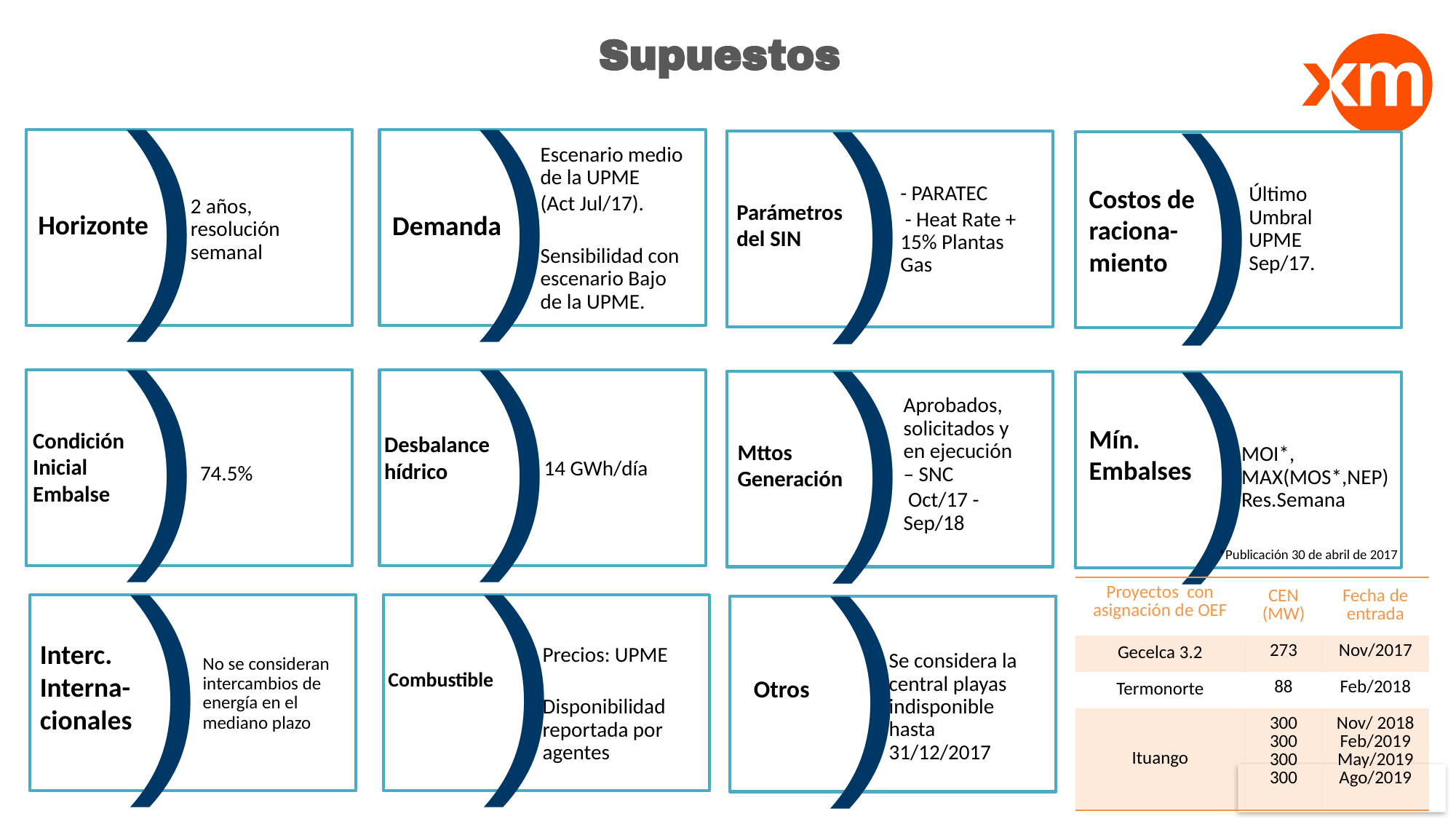

Supuestos
)

2 años, resolución semanal

Horizonte
)

Escenario medio de la UPME
(Act Jul/17).

Sensibilidad con escenario Bajo de la UPME.
Demanda
)

- PARATEC
 - Heat Rate + 15% Plantas Gas
Parámetros del SIN

)

Costos de raciona-miento

Último Umbral UPME Sep/17.
)

Condición Inicial Embalse

)

Desbalance hídrico

14 GWh/día
)

Aprobados, solicitados y en ejecución – SNC
 Oct/17 -  Sep/18
Mttos Generación

)

Mín. Embalses
MOI*, MAX(MOS*,NEP) Res.Semana
74.5%
)

Interc. Interna-cionales

)

Precios: UPME

Disponibilidad reportada por agentes
Combustible
)

Se considera la central playas indisponible hasta 31/12/2017
Otros
*Publicación 30 de abril de 2017
| Proyectos con asignación de OEF | CEN (MW) | Fecha de entrada |
| --- | --- | --- |
| Gecelca 3.2 | 273 | Nov/2017 |
| Termonorte | 88 | Feb/2018 |
| Ituango | 300 300 300 300 | Nov/ 2018 Feb/2019 May/2019 Ago/2019 |
No se consideran intercambios de energía en el mediano plazo